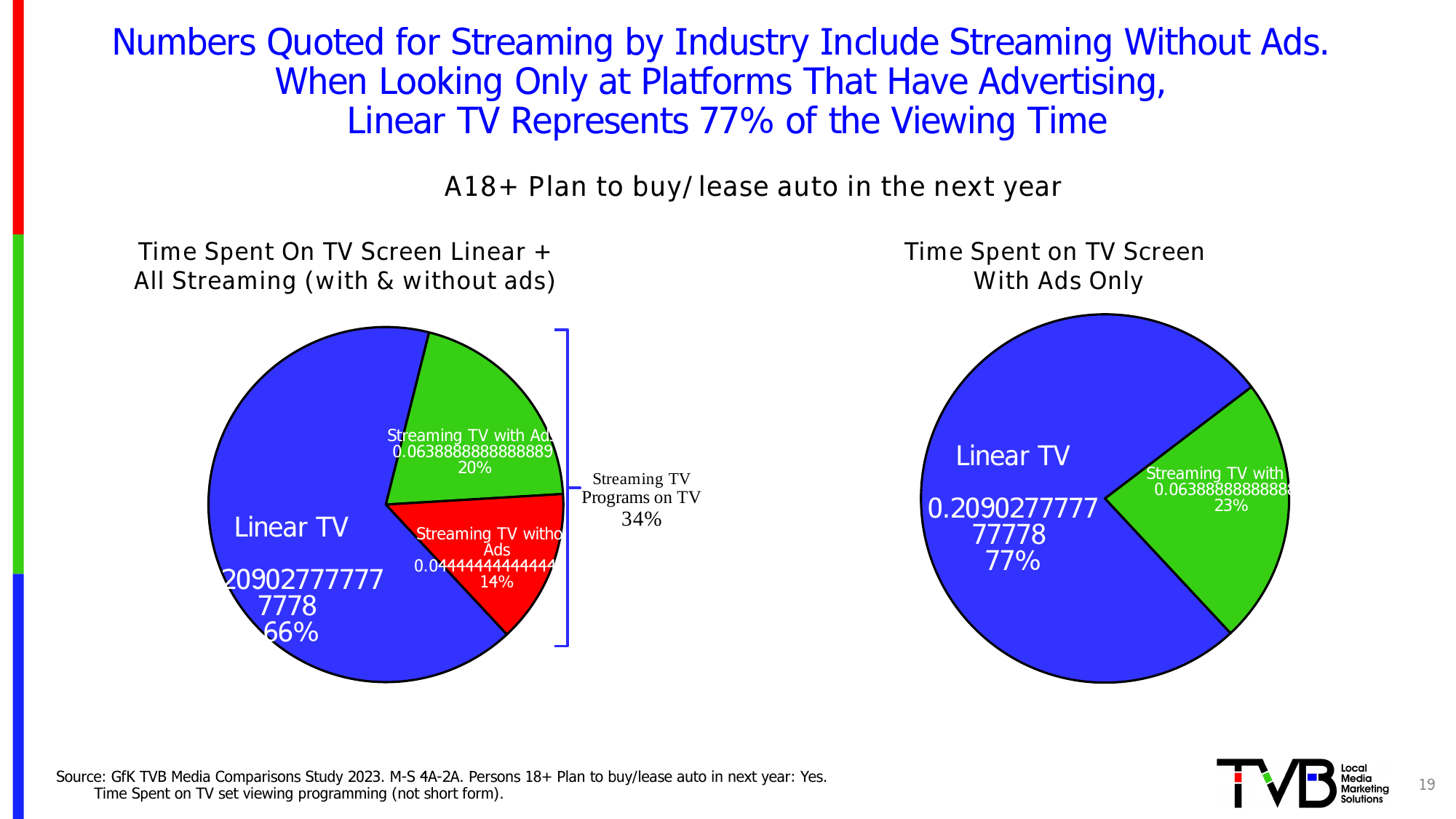

# Numbers Quoted for Streaming by Industry Include Streaming Without Ads. When Looking Only at Platforms That Have Advertising, Linear TV Represents 77% of the Viewing Time
A18+ Plan to buy/lease auto in the next year
Time Spent On TV Screen Linear +
All Streaming (with & without ads)
Time Spent on TV Screen
 With Ads Only

### Chart

| Category | Time |
|---|---|
| Linear TV | 0.20902777777777778 |
| Streaming TV with Ads | 0.06388888888888888 |
| Streaming TV without Ads | 0.044444444444444446 |

### Chart

| Category | Time |
|---|---|
| Linear TV | 0.20902777777777778 |
| Streaming TV with Ads | 0.06388888888888888 |
19
Source: GfK TVB Media Comparisons Study 2023. M-S 4A-2A. Persons 18+ Plan to buy/lease auto in next year: Yes.                                                          Time Spent on TV set viewing programming (not short form).